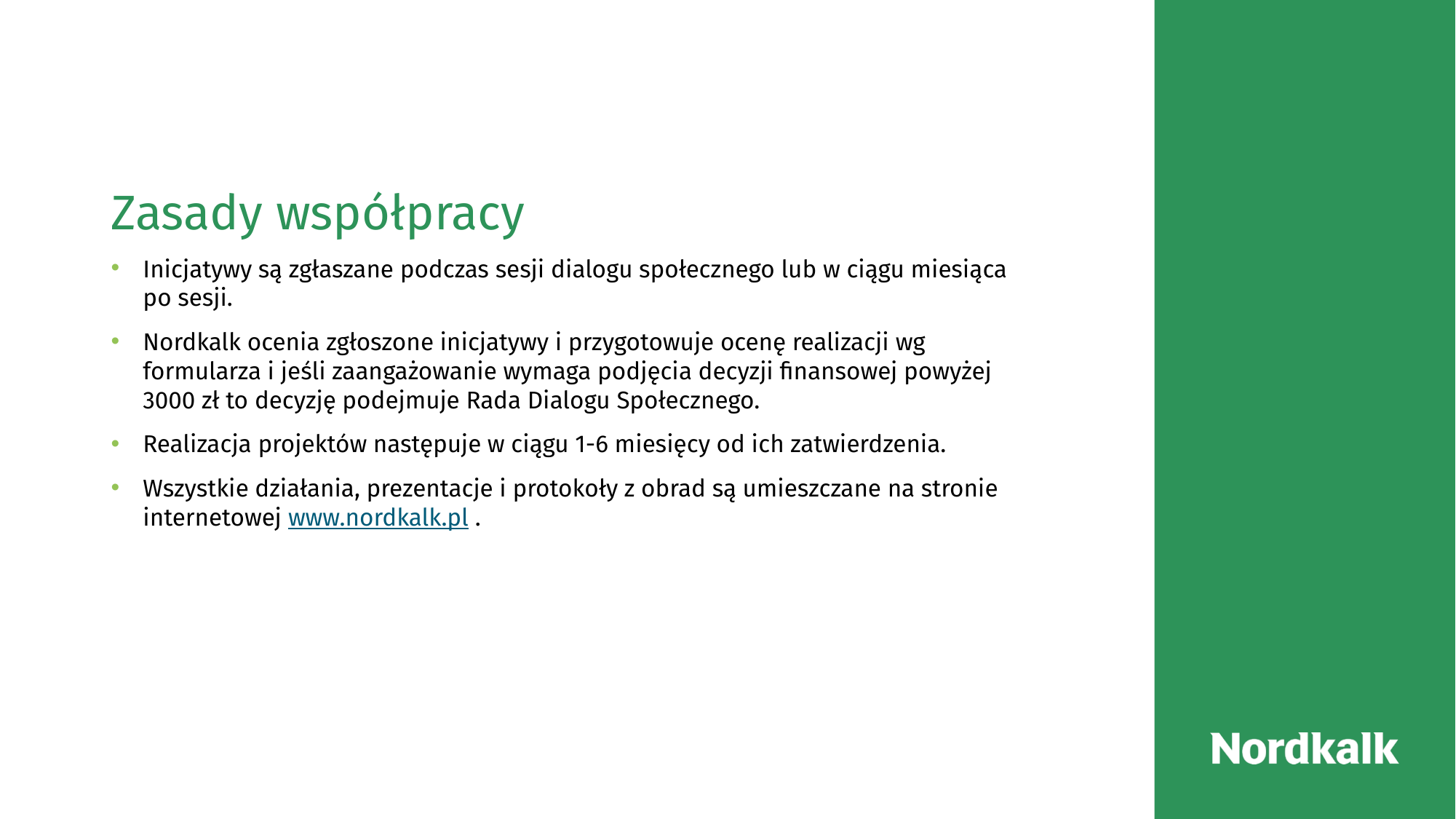

# Zasady współpracy
Inicjatywy są zgłaszane podczas sesji dialogu społecznego lub w ciągu miesiąca po sesji.
Nordkalk ocenia zgłoszone inicjatywy i przygotowuje ocenę realizacji wg formularza i jeśli zaangażowanie wymaga podjęcia decyzji finansowej powyżej 3000 zł to decyzję podejmuje Rada Dialogu Społecznego.
Realizacja projektów następuje w ciągu 1-6 miesięcy od ich zatwierdzenia.
Wszystkie działania, prezentacje i protokoły z obrad są umieszczane na stronie internetowej www.nordkalk.pl .